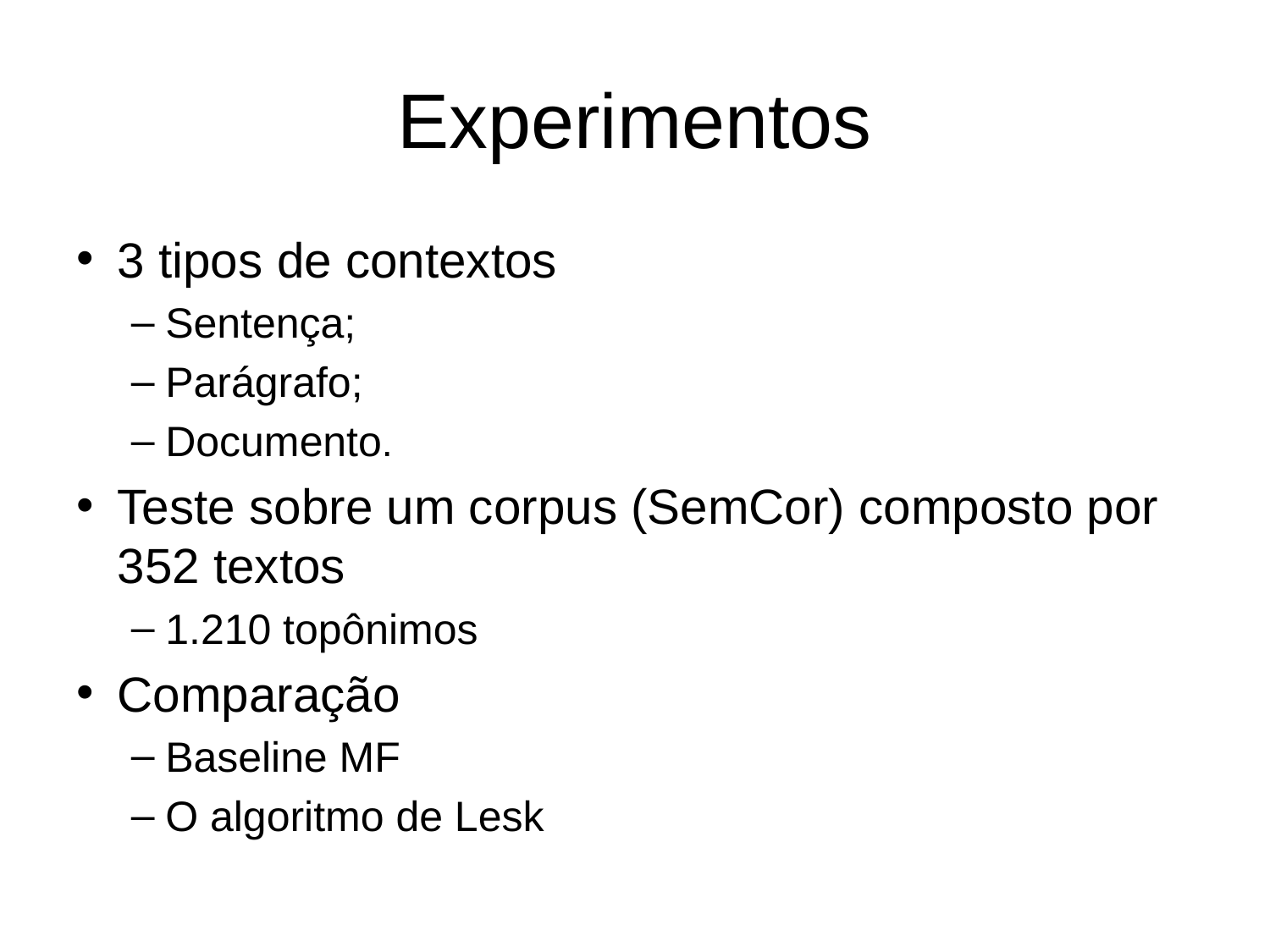

# Experimentos
3 tipos de contextos
Sentença;
Parágrafo;
Documento.
Teste sobre um corpus (SemCor) composto por 352 textos
1.210 topônimos
Comparação
Baseline MF
O algoritmo de Lesk